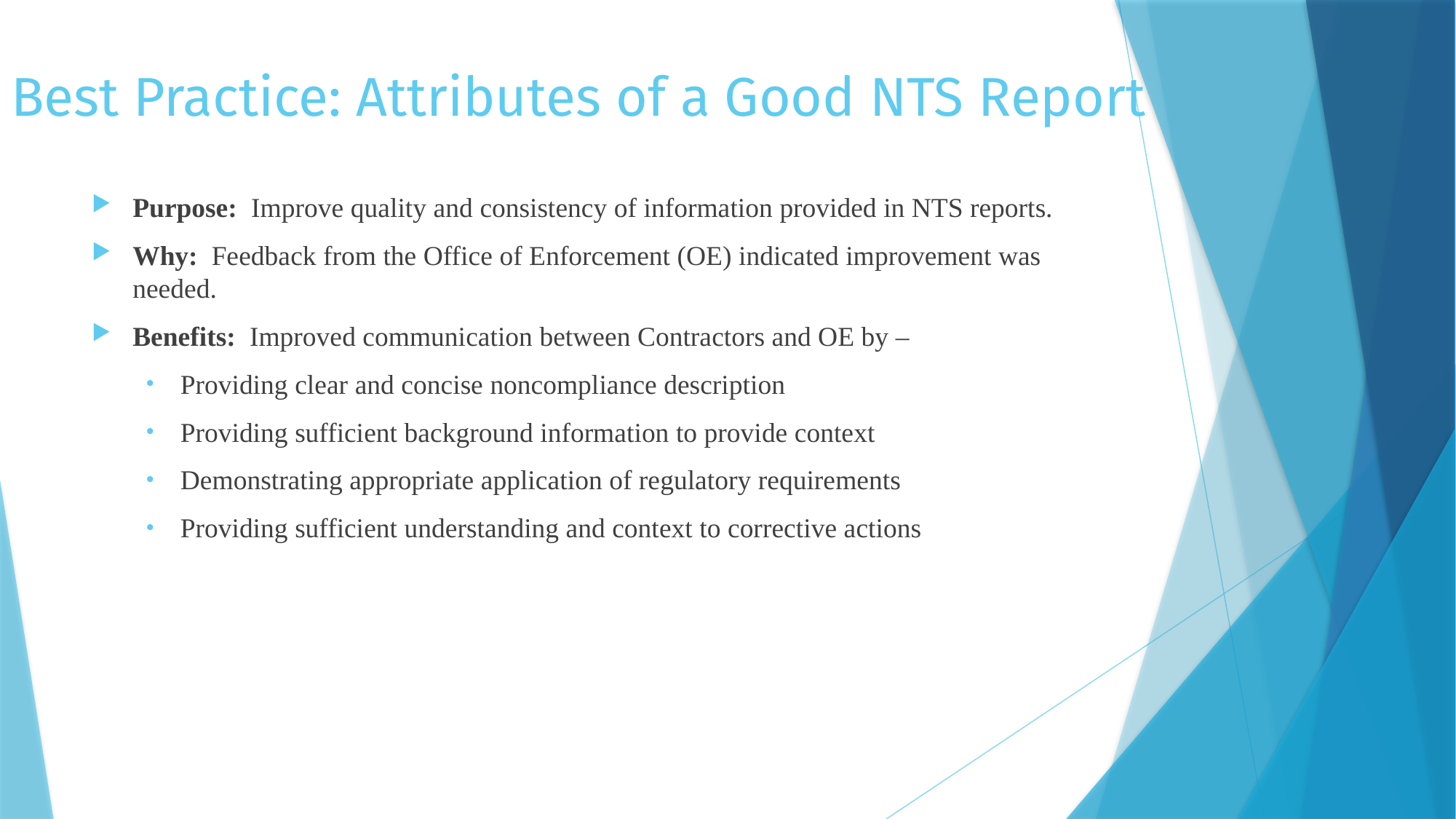

# Best Practice: Attributes of a Good NTS Report
Purpose:  Improve quality and consistency of information provided in NTS reports.
Why:  Feedback from the Office of Enforcement (OE) indicated improvement was needed.
Benefits:  Improved communication between Contractors and OE by –
Providing clear and concise noncompliance description
Providing sufficient background information to provide context
Demonstrating appropriate application of regulatory requirements
Providing sufficient understanding and context to corrective actions